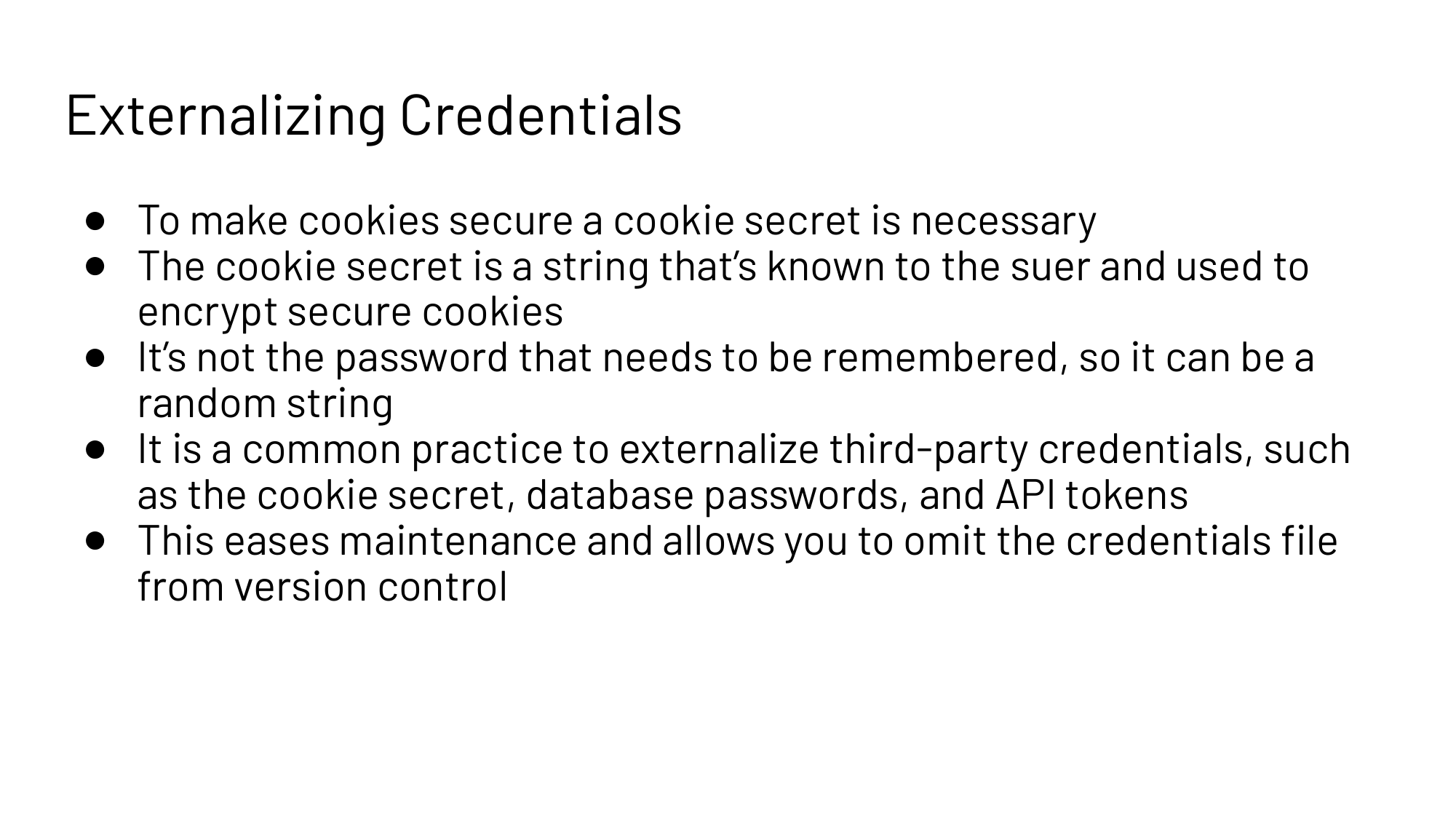

# Externalizing Credentials
To make cookies secure a cookie secret is necessary
The cookie secret is a string that’s known to the suer and used to encrypt secure cookies
It’s not the password that needs to be remembered, so it can be a random string
It is a common practice to externalize third-party credentials, such as the cookie secret, database passwords, and API tokens
This eases maintenance and allows you to omit the credentials file from version control